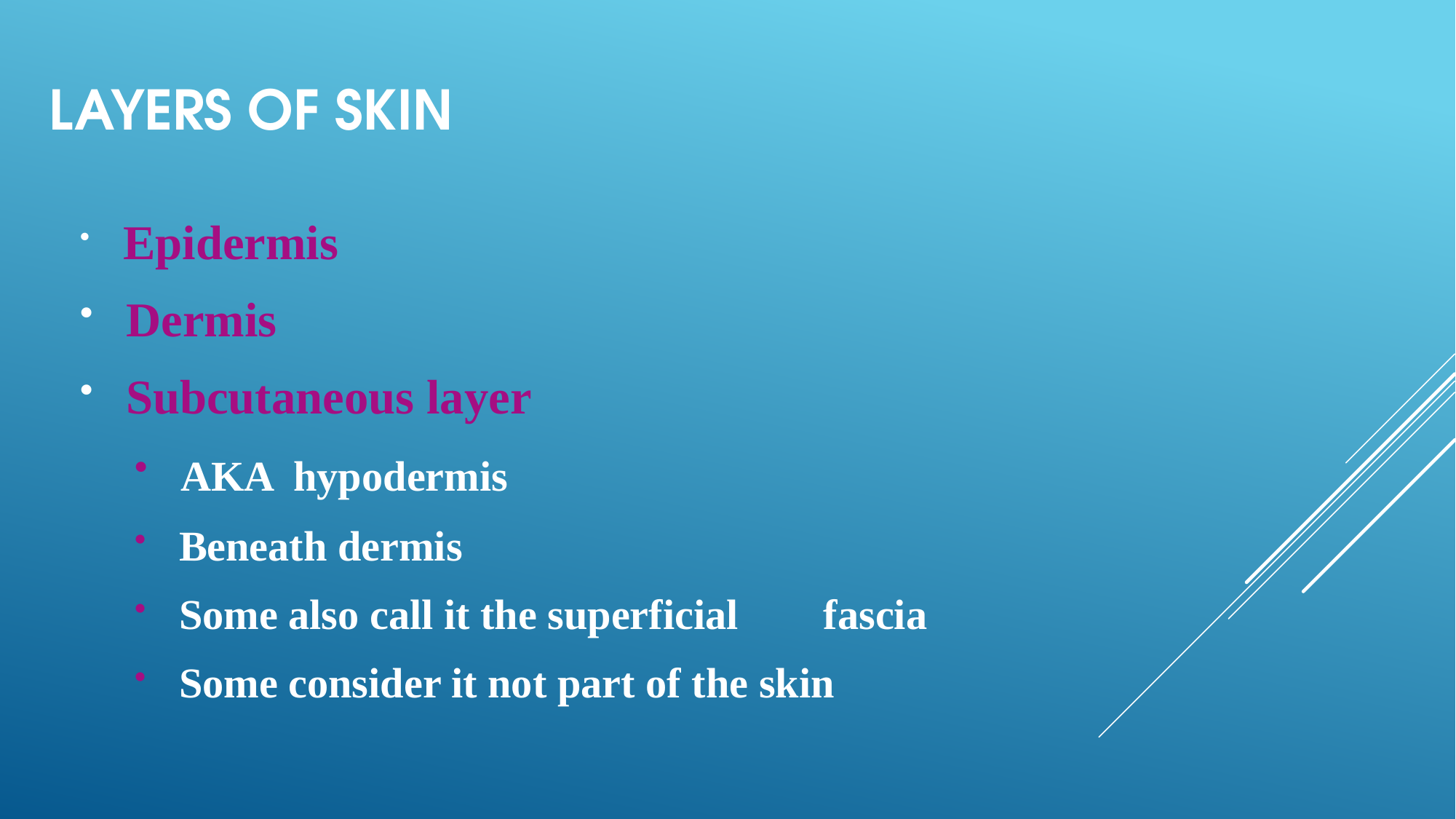

# Layers of skin
 Epidermis
 Dermis
 Subcutaneous layer
 AKA  hypodermis
 Beneath dermis
 Some also call it the superficial 	fascia
 Some consider it not part of the skin